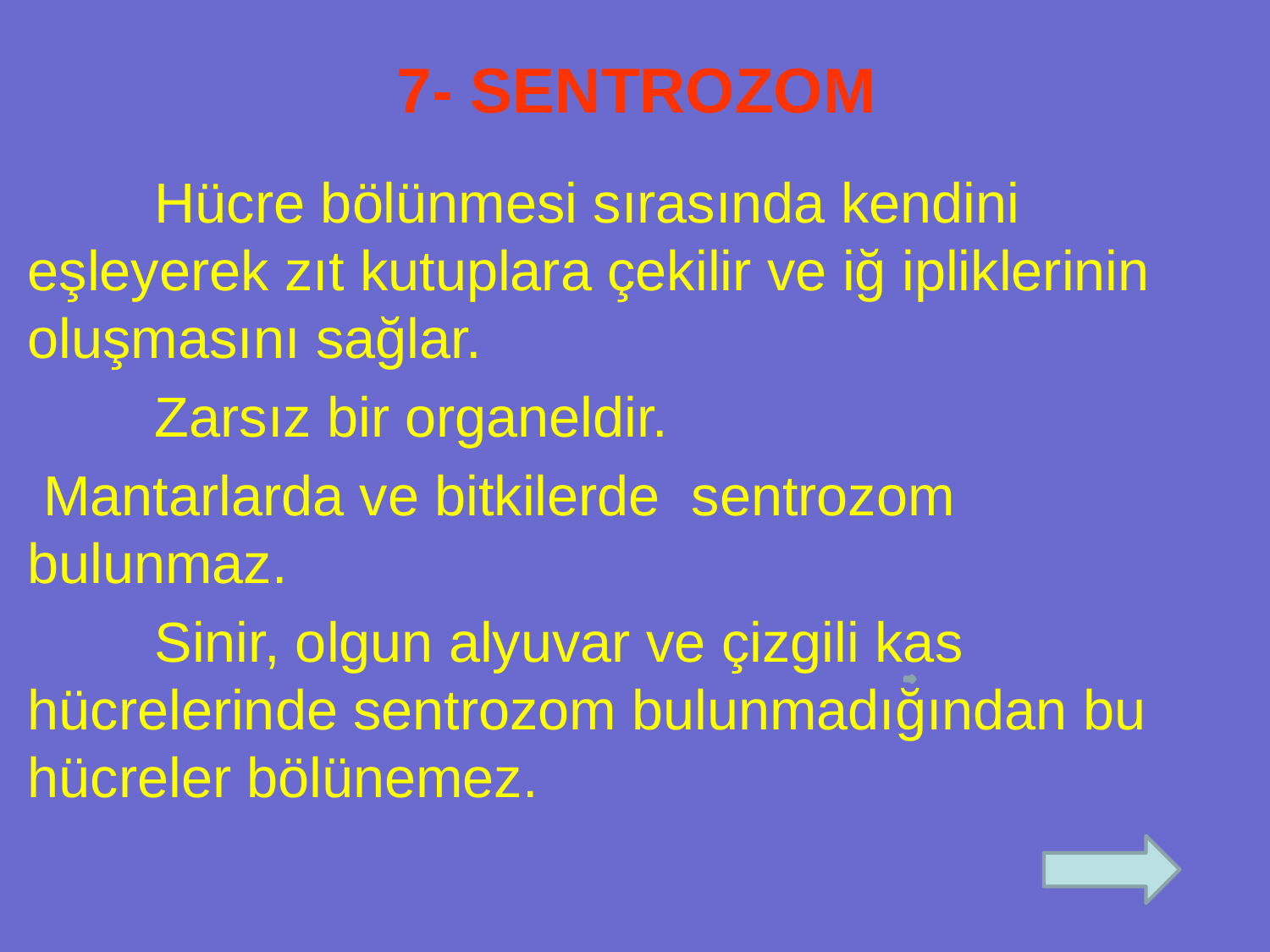

# 7- SENTROZOM
	Hücre bölünmesi sırasında kendini eşleyerek zıt kutuplara çekilir ve iğ ipliklerinin oluşmasını sağlar.
	Zarsız bir organeldir.
 Mantarlarda ve bitkilerde  sentrozom bulunmaz.
	Sinir, olgun alyuvar ve çizgili kas hücrelerinde sentrozom bulunmadığından bu hücreler bölünemez.